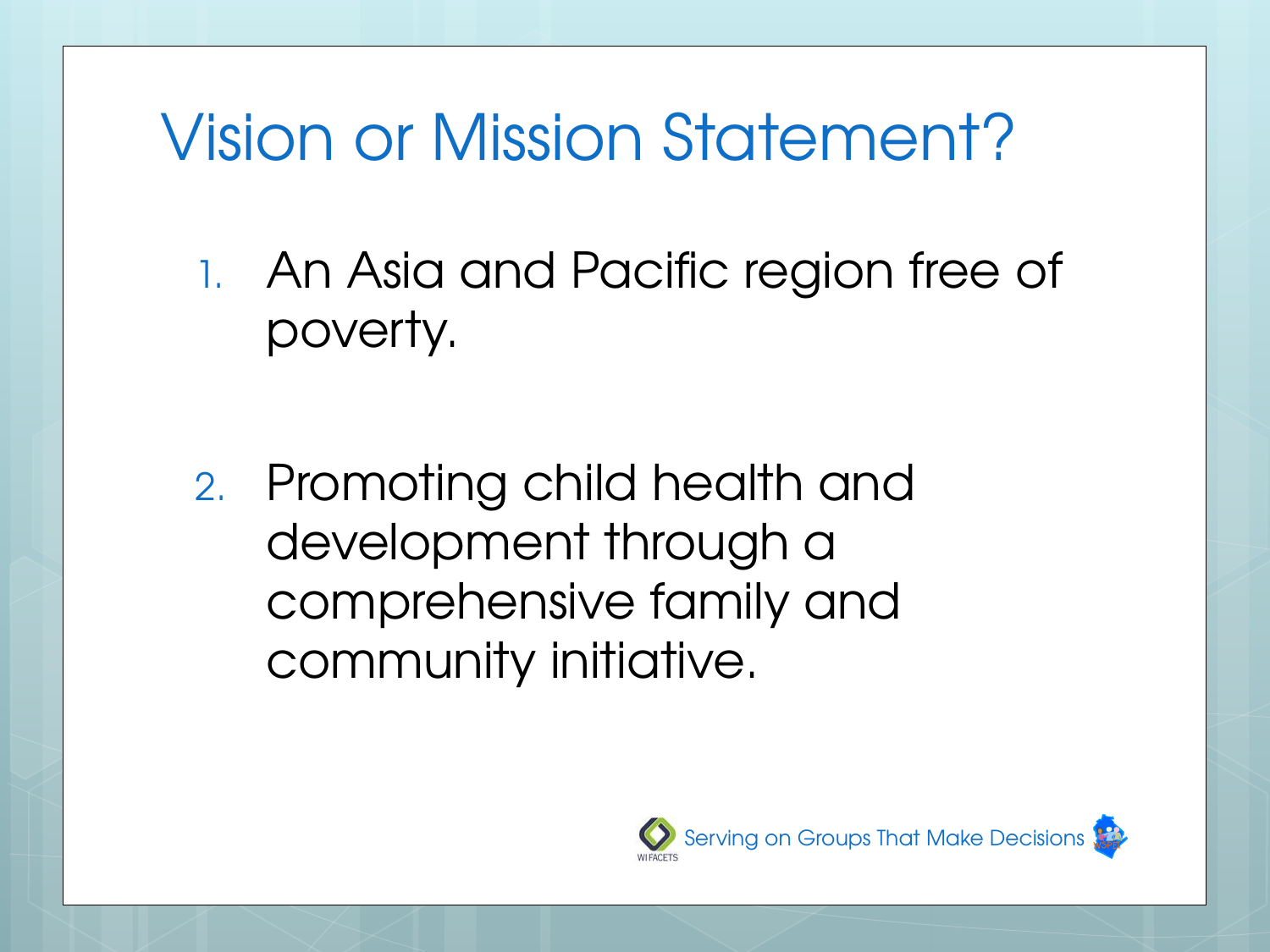

# Vision or Mission Statement?
An Asia and Pacific region free of poverty.

Promoting child health and development through a comprehensive family and community initiative.
Serving on Groups That Make Decisions